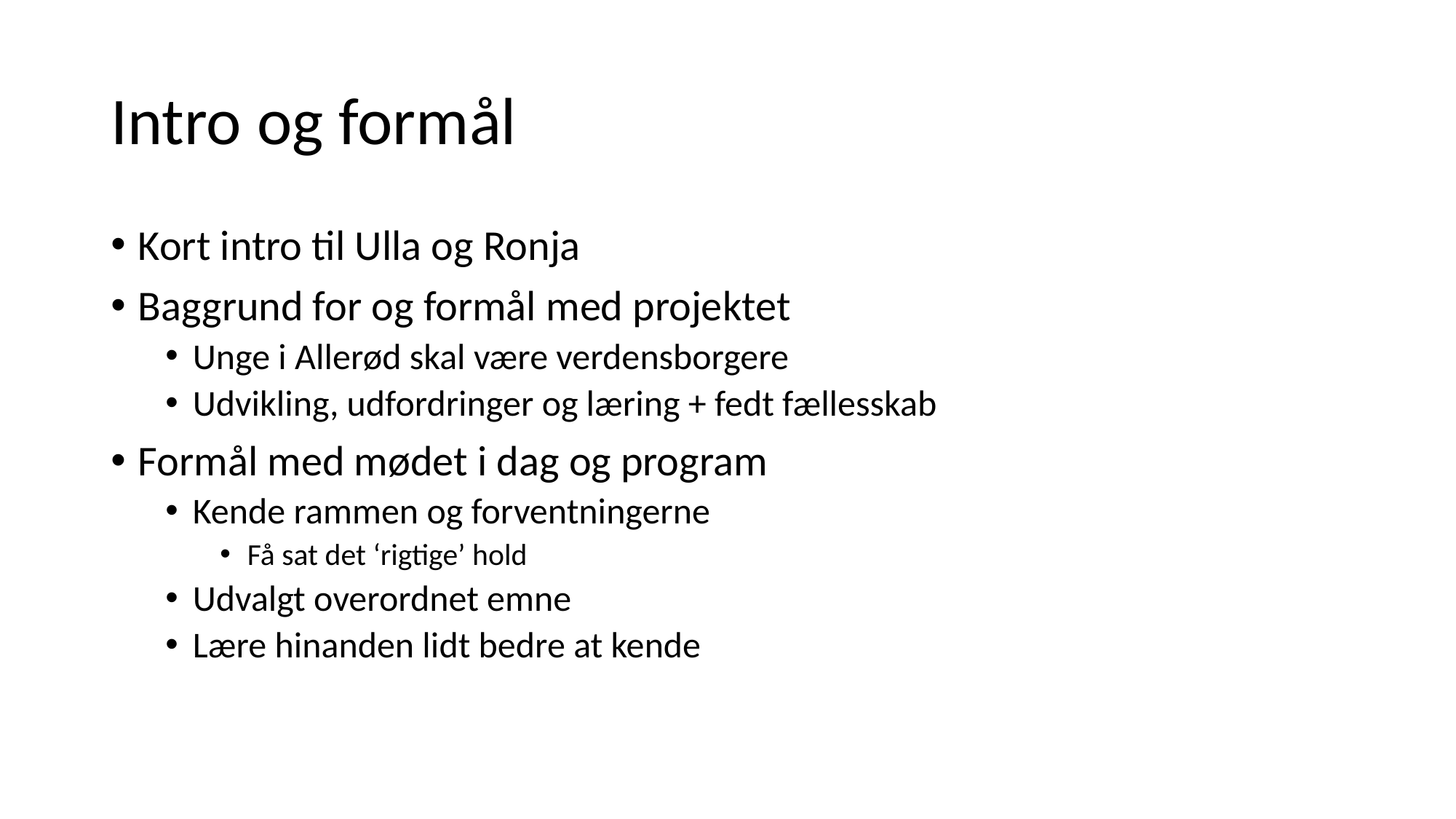

# Intro og formål
Kort intro til Ulla og Ronja
Baggrund for og formål med projektet
Unge i Allerød skal være verdensborgere
Udvikling, udfordringer og læring + fedt fællesskab
Formål med mødet i dag og program
Kende rammen og forventningerne
Få sat det ‘rigtige’ hold
Udvalgt overordnet emne
Lære hinanden lidt bedre at kende